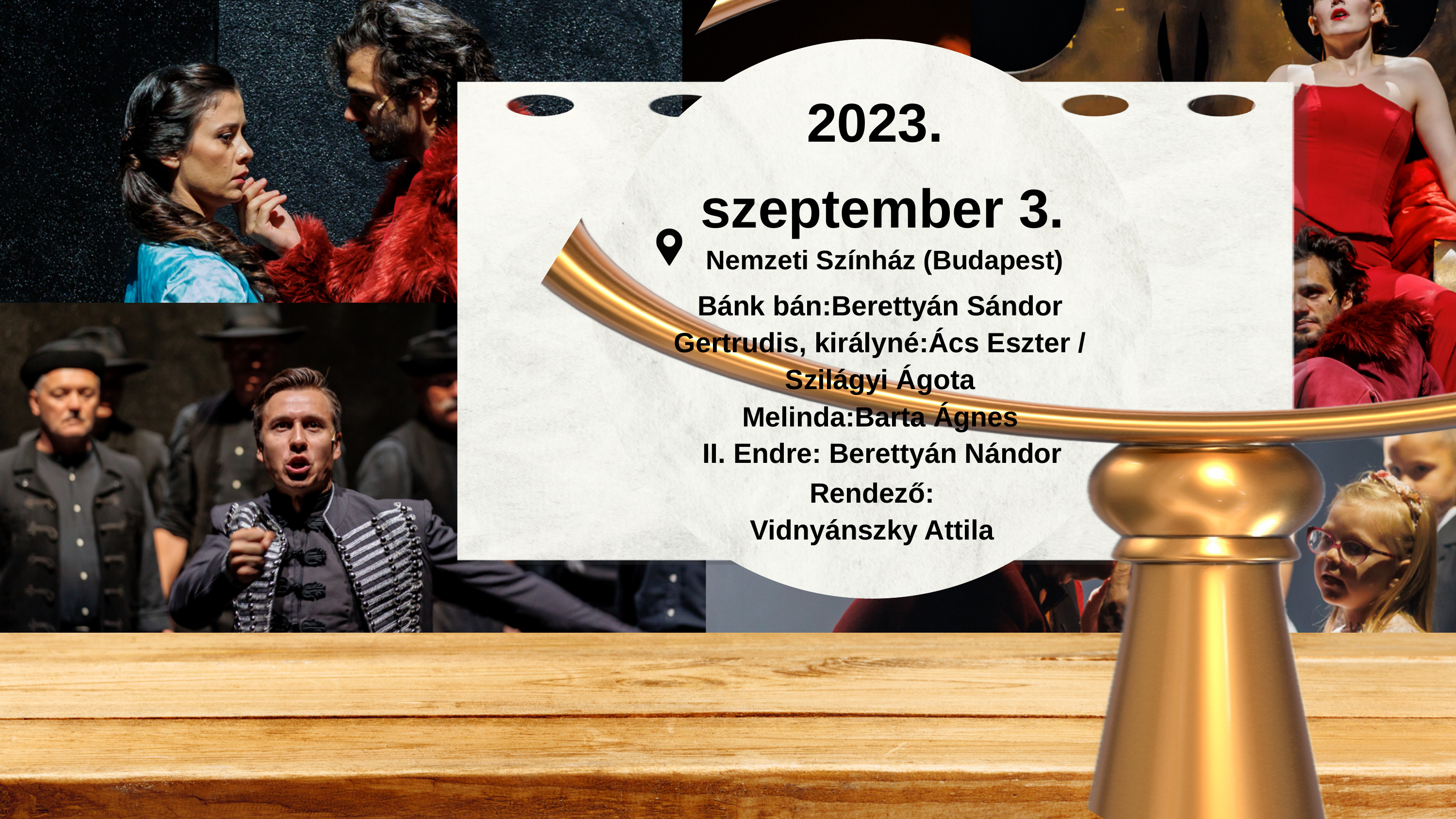

2023.
szeptember 3.

Nemzeti Színház (Budapest)
Bánk bán:Berettyán Sándor
Gertrudis, királyné:Ács Eszter / Szilágyi Ágota
Melinda:Barta Ágnes

II. Endre: Berettyán Nándor
Rendező:
Vidnyánszky Attila